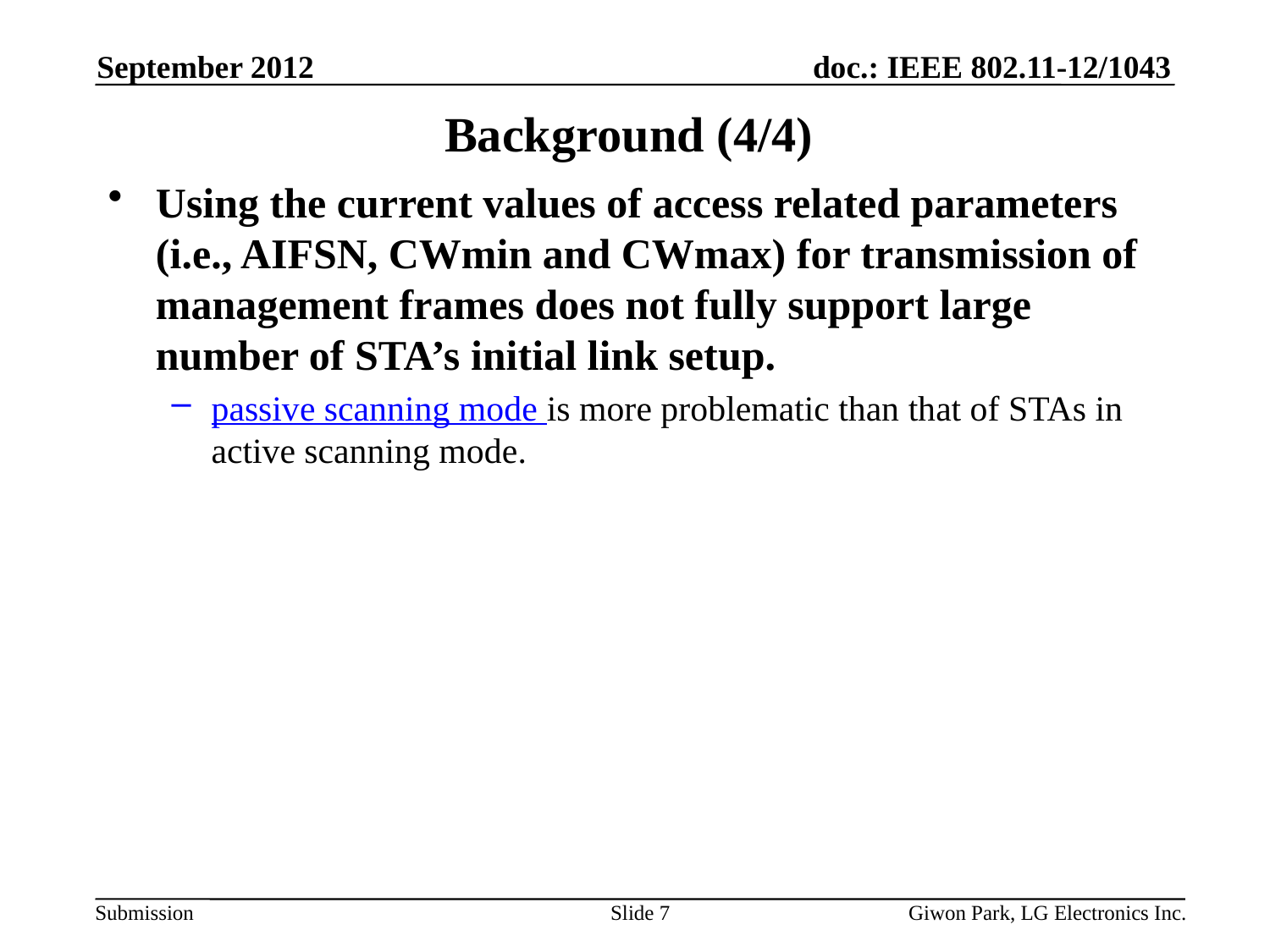

September 2012
# Background (4/4)
Using the current values of access related parameters (i.e., AIFSN, CWmin and CWmax) for transmission of management frames does not fully support large number of STA’s initial link setup.
passive scanning mode is more problematic than that of STAs in active scanning mode.

Slide 7
Giwon Park, LG Electronics Inc.